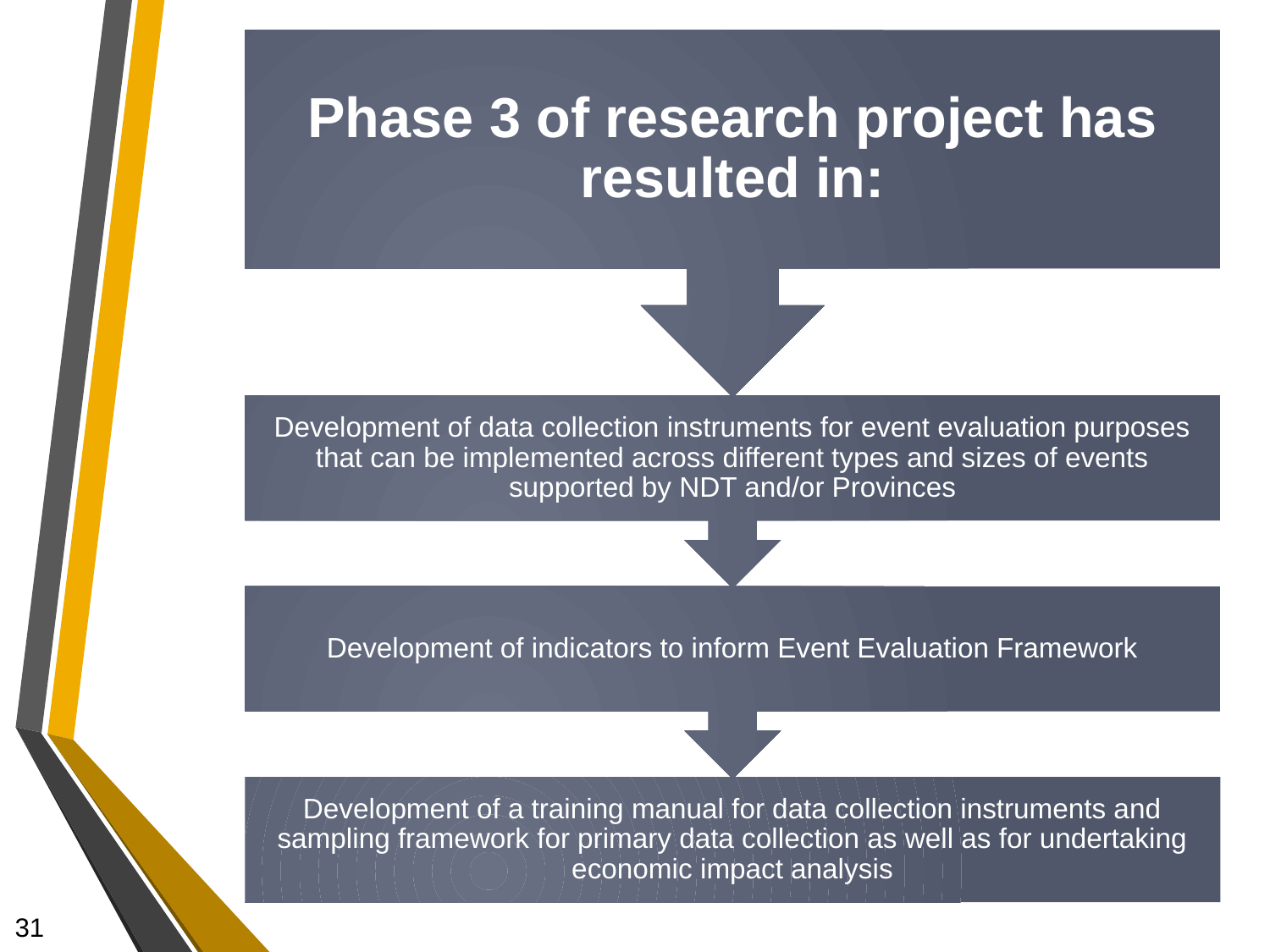

Development of a training manual for data collection instruments and sampling framework for primary data collection as well as for undertaking economic impact analysis
Development of indicators to inform Event Evaluation Framework
Development of data collection instruments for event evaluation purposes that can be implemented across different types and sizes of events supported by NDT and/or Provinces
Phase 3 of research project has resulted in:
31